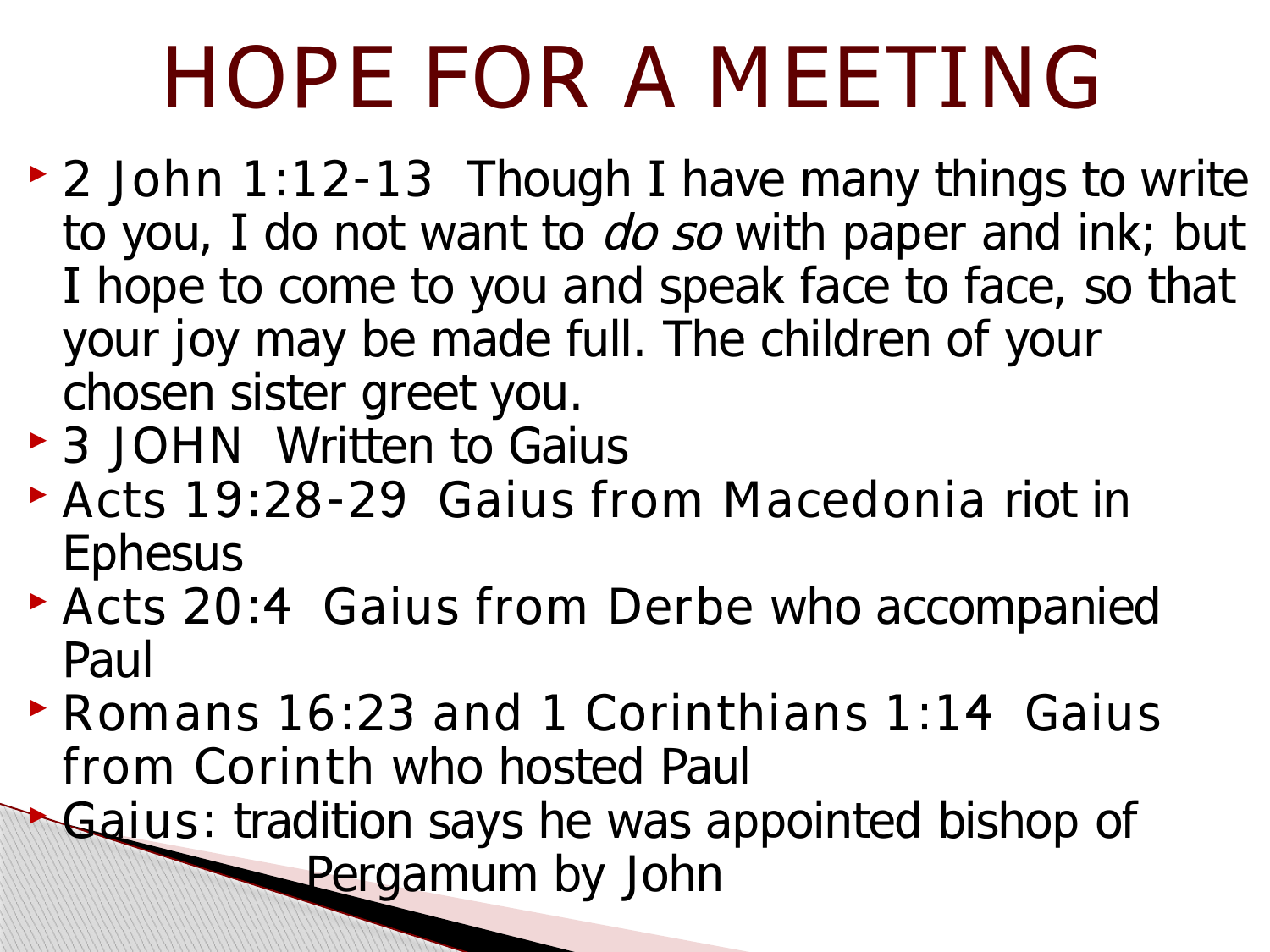

# HOPE FOR A MEETING
2 John 1:12-13  Though I have many things to write to you, I do not want to do so with paper and ink; but I hope to come to you and speak face to face, so that your joy may be made full. The children of your chosen sister greet you.
3 JOHN  Written to Gaius
Acts 19:28-29  Gaius from Macedonia riot in Ephesus
Acts 20:4  Gaius from Derbe who accompanied Paul
Romans 16:23 and 1 Corinthians 1:14  Gaius from Corinth who hosted Paul
Gaius: tradition says he was appointed bishop of
                  Pergamum by John